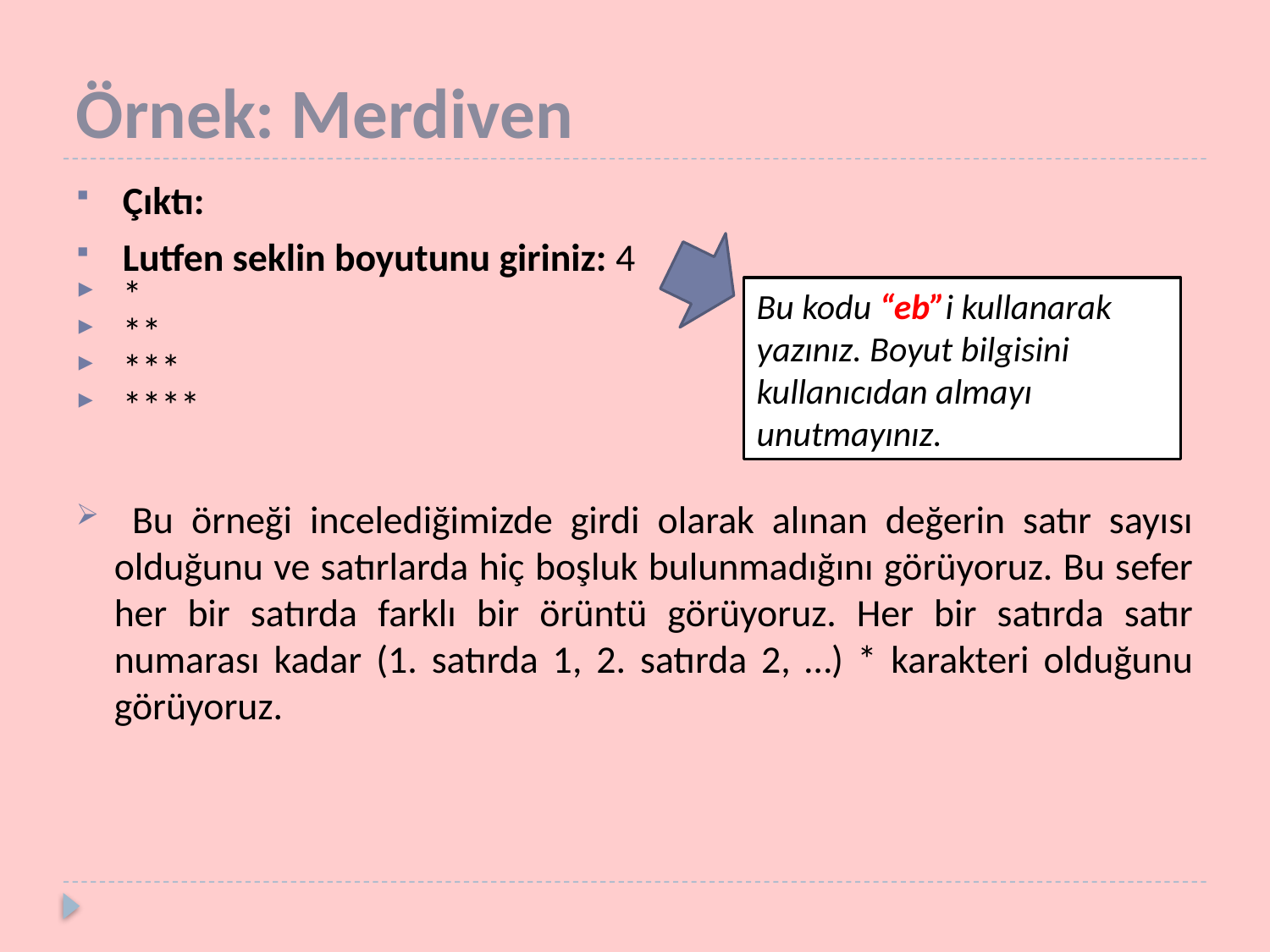

# Örnek: Merdiven
 Çıktı:
 Lutfen seklin boyutunu giriniz: 4
 *
 **
 ***
 ****

 Bu örneği incelediğimizde girdi olarak alınan değerin satır sayısı olduğunu ve satırlarda hiç boşluk bulunmadığını görüyoruz. Bu sefer her bir satırda farklı bir örüntü görüyoruz. Her bir satırda satır numarası kadar (1. satırda 1, 2. satırda 2, …) * karakteri olduğunu görüyoruz.

Bu kodu “eb”i kullanarak yazınız. Boyut bilgisini kullanıcıdan almayı unutmayınız.